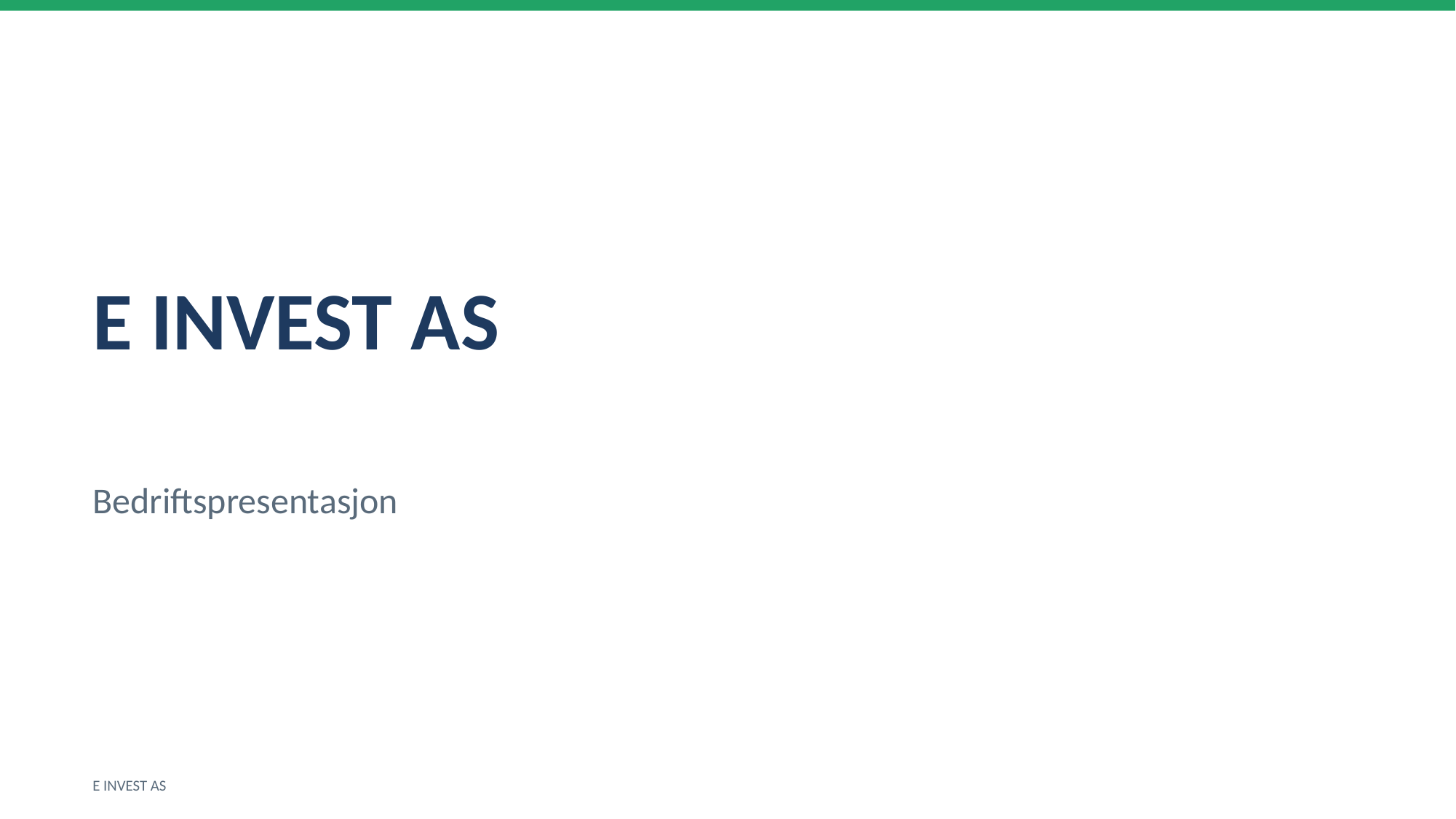

E INVEST AS
Bedriftspresentasjon
E INVEST AS